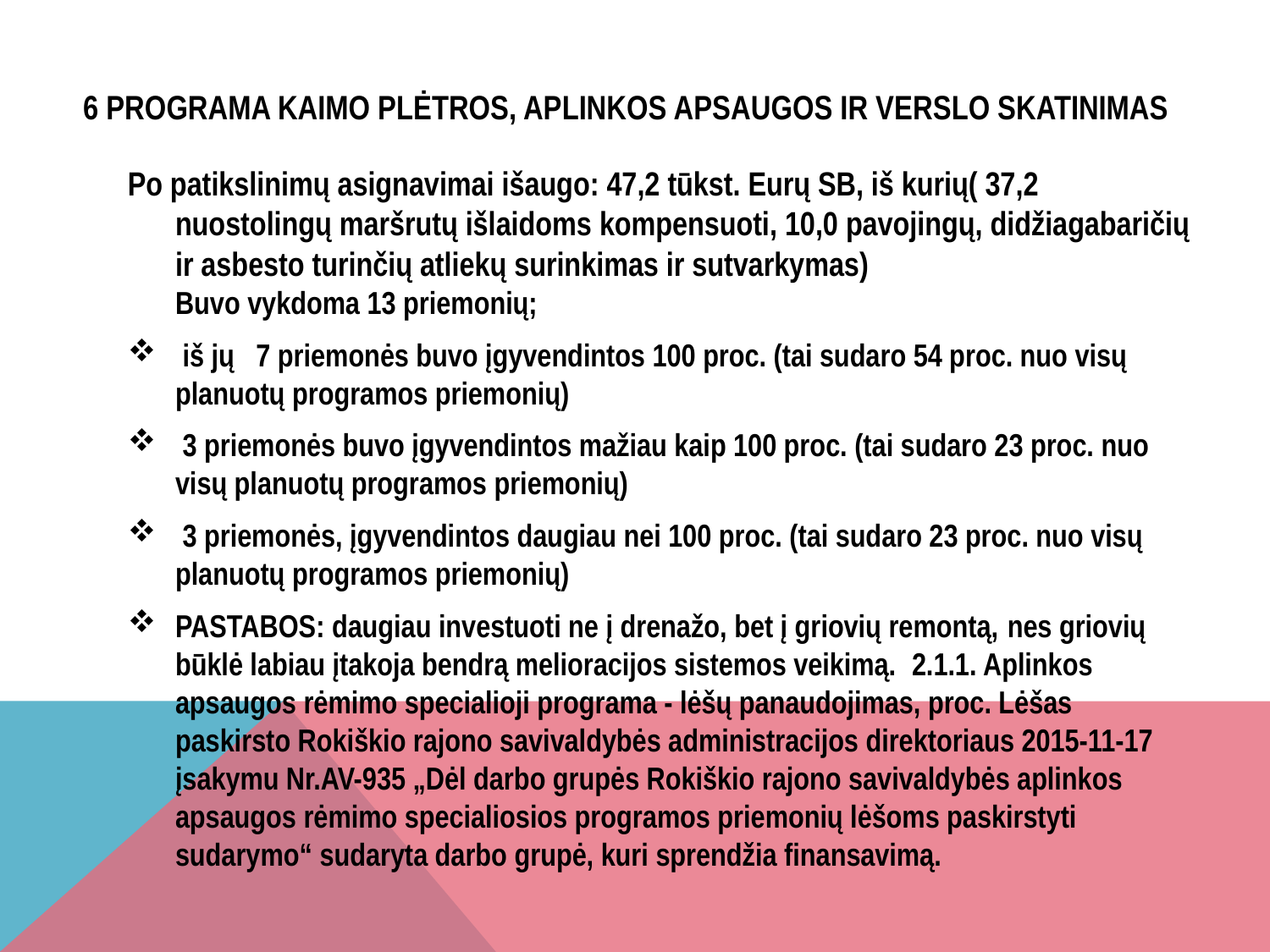

# 6 programa KAIMO PLĖTROS, APLINKOS APSAUGOS IR VERSLO SKATINIMAS
Po patikslinimų asignavimai išaugo: 47,2 tūkst. Eurų SB, iš kurių( 37,2 nuostolingų maršrutų išlaidoms kompensuoti, 10,0 pavojingų, didžiagabaričių ir asbesto turinčių atliekų surinkimas ir sutvarkymas)
Buvo vykdoma 13 priemonių;
 iš jų   7 priemonės buvo įgyvendintos 100 proc. (tai sudaro 54 proc. nuo visų planuotų programos priemonių)
 3 priemonės buvo įgyvendintos mažiau kaip 100 proc. (tai sudaro 23 proc. nuo visų planuotų programos priemonių)
 3 priemonės, įgyvendintos daugiau nei 100 proc. (tai sudaro 23 proc. nuo visų planuotų programos priemonių)
PASTABOS: daugiau investuoti ne į drenažo, bet į griovių remontą, nes griovių būklė labiau įtakoja bendrą melioracijos sistemos veikimą.  2.1.1. Aplinkos apsaugos rėmimo specialioji programa - lėšų panaudojimas, proc. Lėšas paskirsto Rokiškio rajono savivaldybės administracijos direktoriaus 2015-11-17 įsakymu Nr.AV-935 „Dėl darbo grupės Rokiškio rajono savivaldybės aplinkos apsaugos rėmimo specialiosios programos priemonių lėšoms paskirstyti sudarymo“ sudaryta darbo grupė, kuri sprendžia finansavimą.